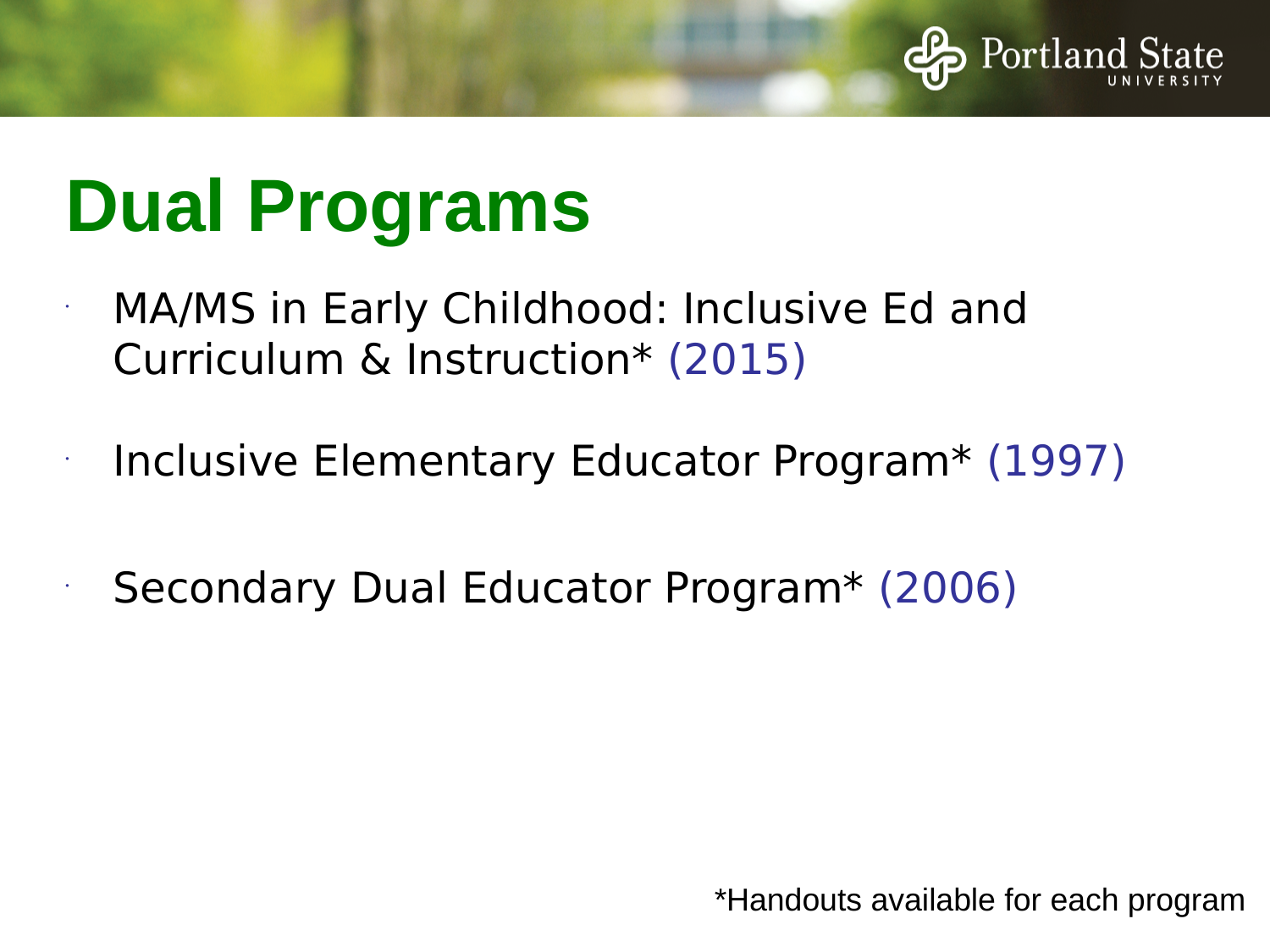

# Dual Programs
MA/MS in Early Childhood: Inclusive Ed and  Curriculum & Instruction* (2015)

Inclusive Elementary Educator Program* (1997)

Secondary Dual Educator Program* (2006)

*Handouts available for each program